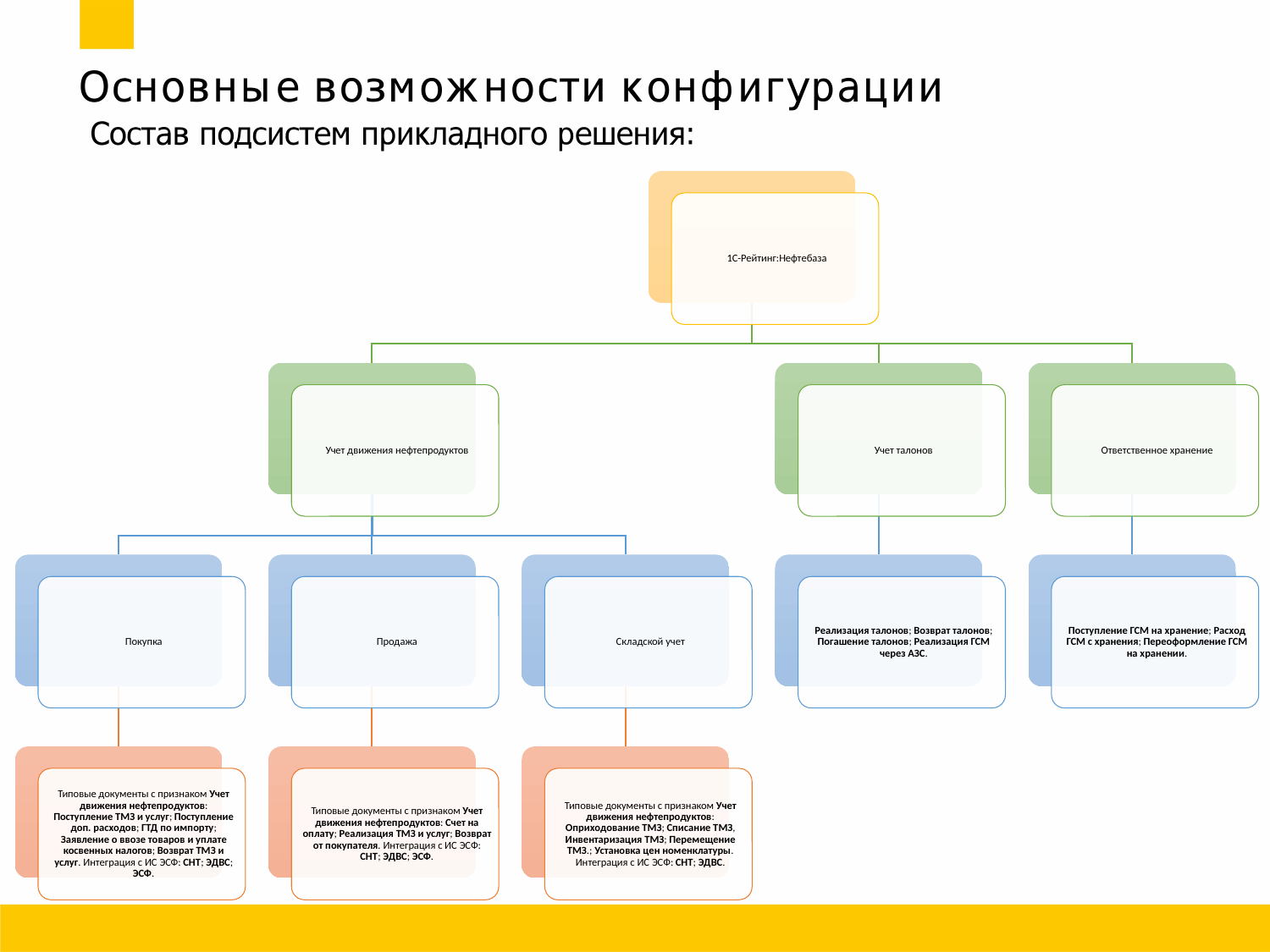

# Основные возможности конфигурации
Состав подсистем прикладного решения:

1С-Рейтинг:Нефтебаза
Учет движения нефтепродуктов
Покупка
Типовые документы с признаком Учет движения нефтепродуктов: Поступление ТМЗ и услуг; Поступление доп. расходов; ГТД по импорту; Заявление о ввозе товаров и уплате косвенных налогов; Возврат ТМЗ и услуг. Интеграция с ИС ЭСФ: СНТ; ЭДВС; ЭСФ.
Продажа
Типовые документы с признаком Учет движения нефтепродуктов: Счет на оплату; Реализация ТМЗ и услуг; Возврат от покупателя. Интеграция с ИС ЭСФ: СНТ; ЭДВС; ЭСФ.
Складской учет
Типовые документы с признаком Учет движения нефтепродуктов: Оприходование ТМЗ; Списание ТМЗ, Инвентаризация ТМЗ; Перемещение ТМЗ.; Установка цен номенклатуры. Интеграция с ИС ЭСФ: СНТ; ЭДВС.
Учет талонов
Реализация талонов; Возврат талонов; Погашение талонов; Реализация ГСМ через АЗС.
Ответственное хранение
Поступление ГСМ на хранение; Расход ГСМ с хранения; Переоформление ГСМ на хранении.